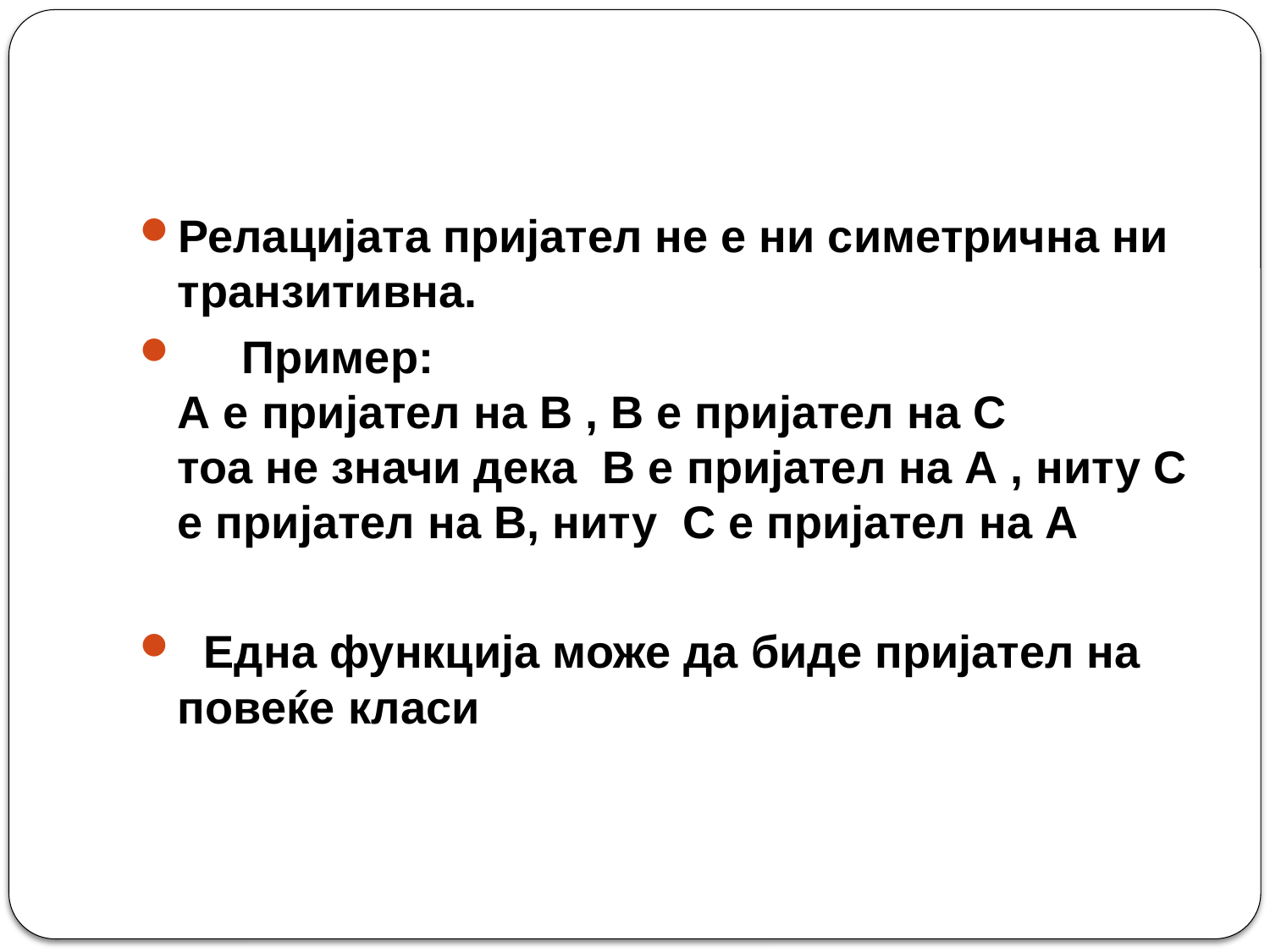

Релацијата пријател не е ни симетрична ни транзитивна.
     Пример:
А е пријател на В , В е пријател на С
тоа не значи дека  В е пријател на А , ниту С е пријател на В, ниту  С е пријател на А

  Една функција може да биде пријател на   повеќе класи